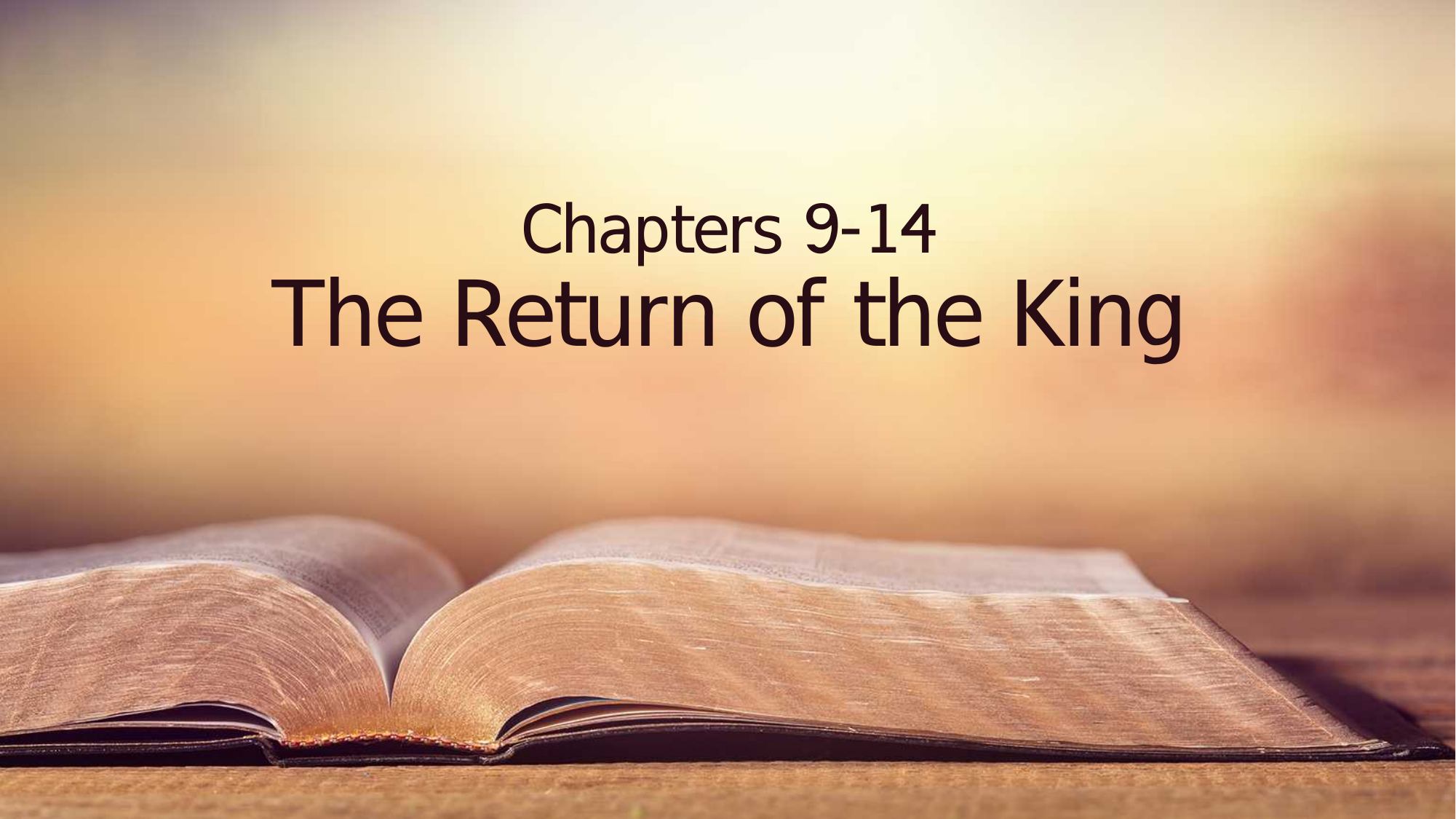

# Chapters 9-14 The Return of the King